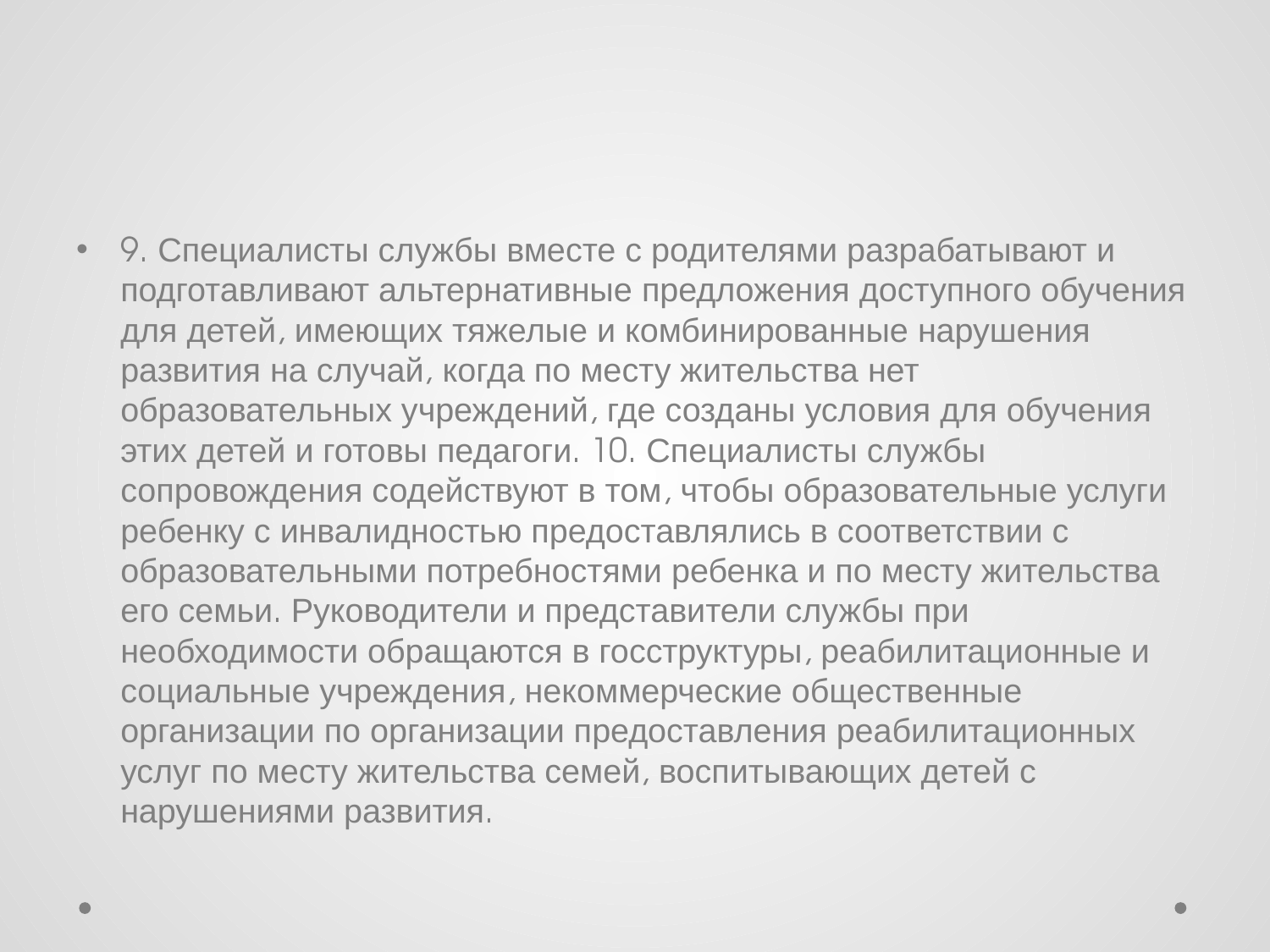

#
9. Специалисты службы вместе с родителями разрабатывают и подготавливают альтернативные предложения доступного обучения для детей, имеющих тяжелые и комбинированные нарушения развития на случай, когда по месту жительства нет образовательных учреждений, где созданы условия для обучения этих детей и готовы педагоги. 10. Специалисты службы сопровождения содействуют в том, чтобы образовательные услуги ребенку с инвалидностью предоставлялись в соответствии с образовательными потребностями ребенка и по месту жительства его семьи. Руководители и представители службы при необходимости обращаются в госструктуры, реабилитационные и социальные учреждения, некоммерческие общественные организации по организации предоставления реабилитационных услуг по месту жительства семей, воспитывающих детей с нарушениями развития.